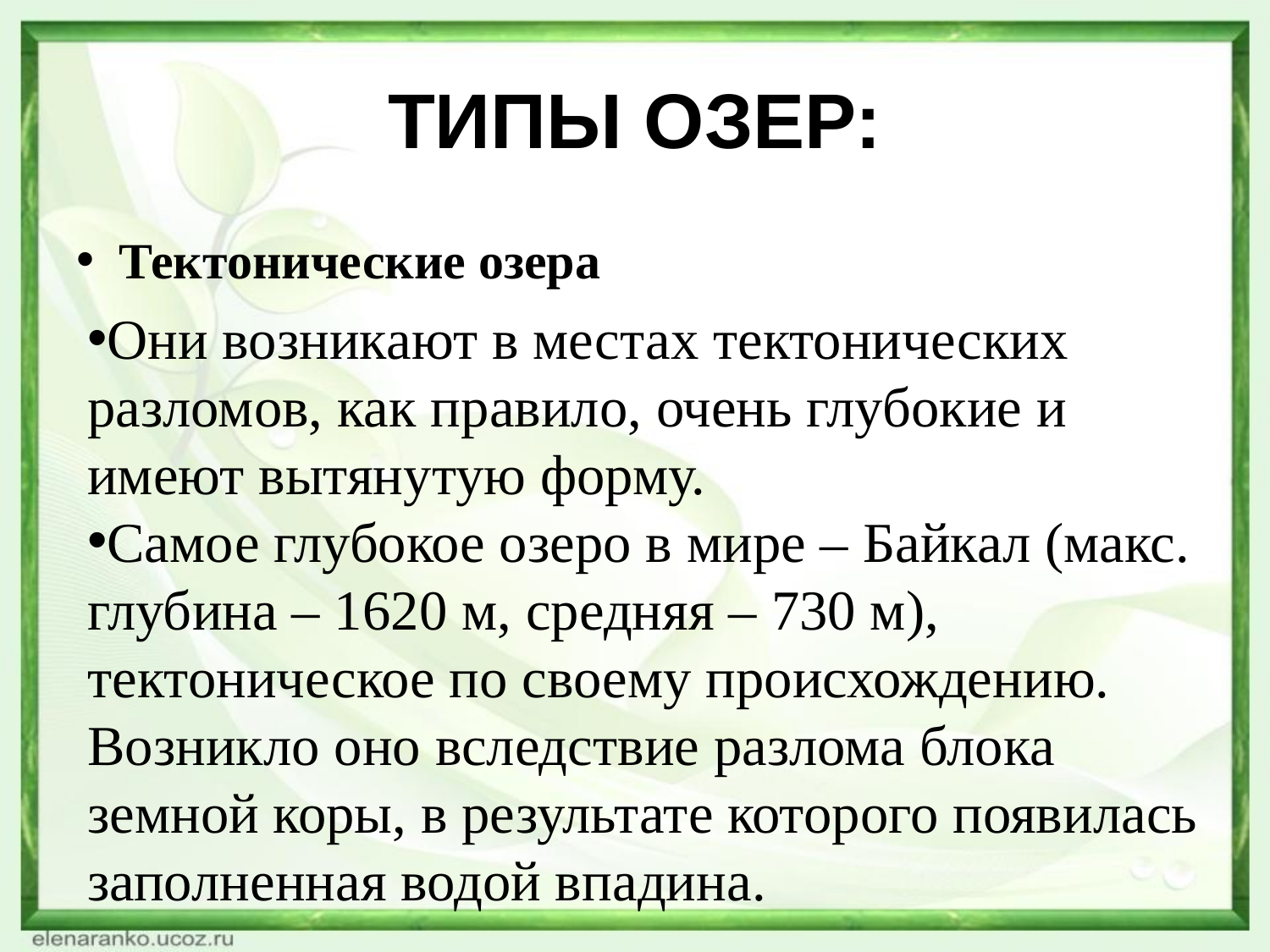

# ТИПЫ ОЗЕР:
Тектонические озера
Они возникают в местах тектонических разломов, как правило, очень глубокие и имеют вытянутую форму.
Самое глубокое озеро в мире – Байкал (макс. глубина – 1620 м, средняя – 730 м), тектоническое по своему происхождению. Возникло оно вследствие разлома блока земной коры, в результате которого появилась заполненная водой впадина.